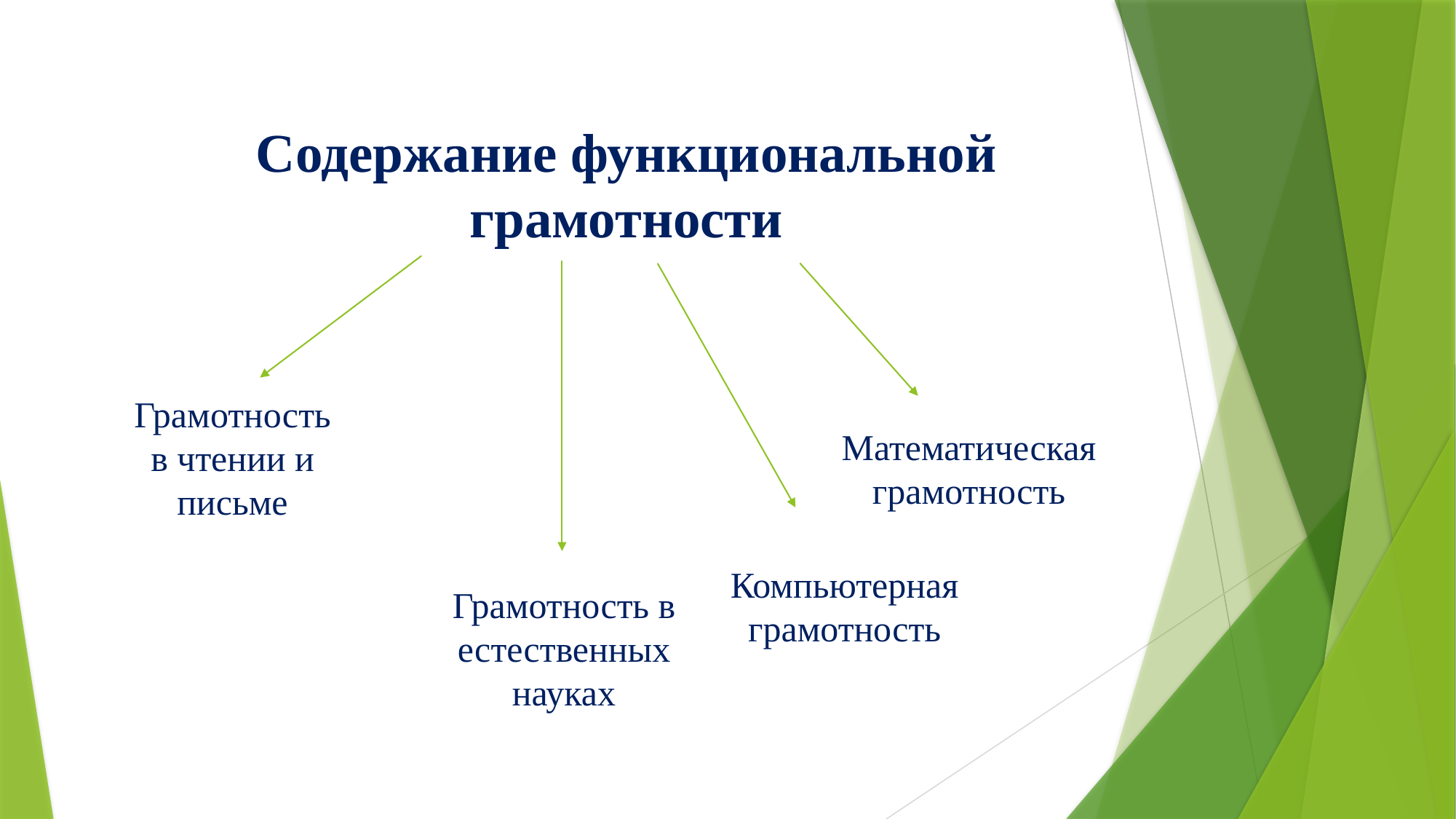

# Содержание функциональной грамотности
Грамотность в чтении и письме
Математическая грамотность
Компьютерная грамотность
Грамотность в естественных науках